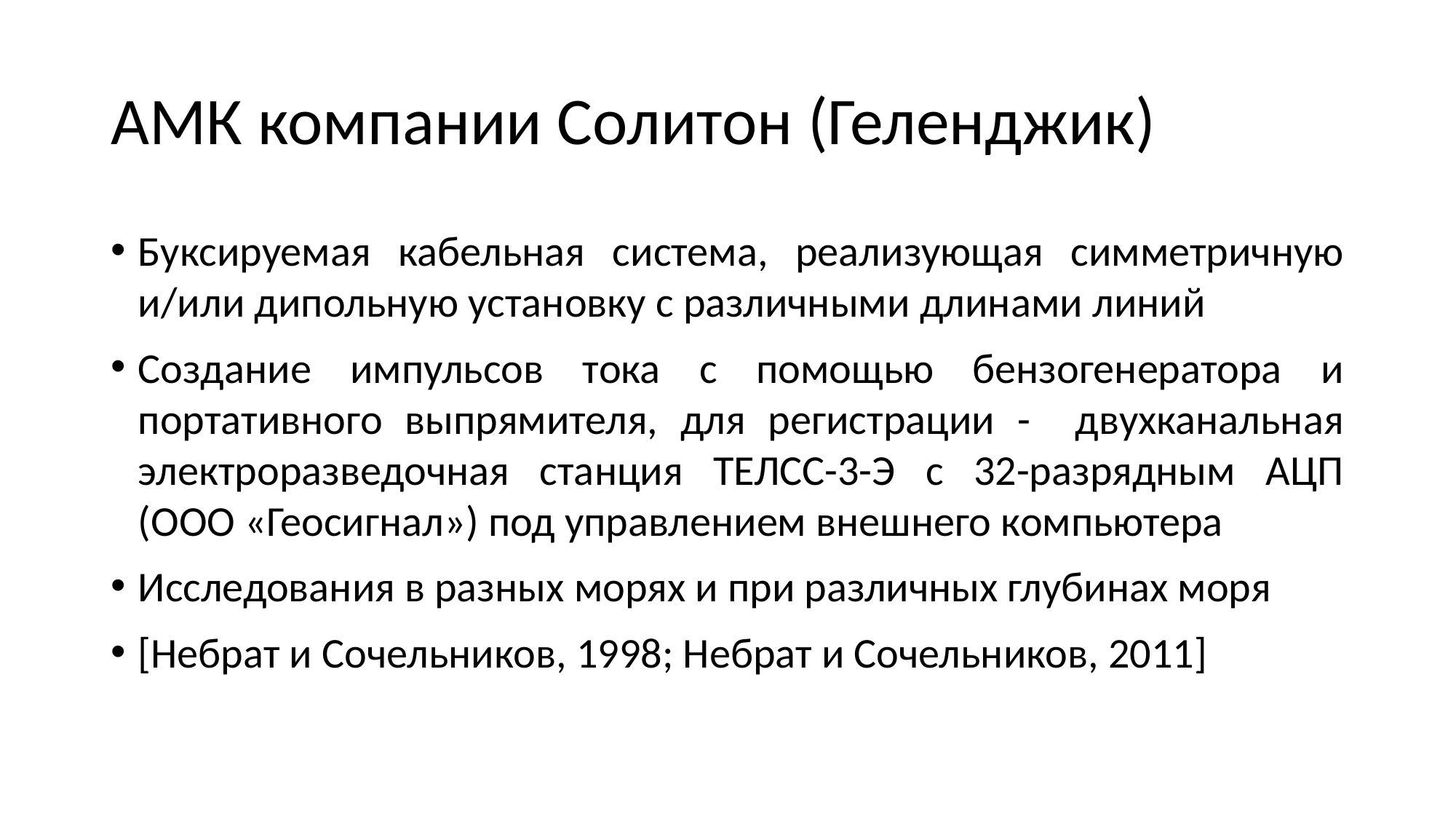

# АМК компании Солитон (Геленджик)
Буксируемая кабельная система, реализующая симметричную и/или дипольную установку с различными длинами линий
Создание импульсов тока с помощью бензогенератора и портативного выпрямителя, для регистрации -  двухканальная электроразведочная станция ТЕЛСС-3-Э с 32-разрядным АЦП (ООО «Геосигнал») под управлением внешнего компьютера
Исследования в разных морях и при различных глубинах моря
[Небрат и Сочельников, 1998; Небрат и Сочельников, 2011]